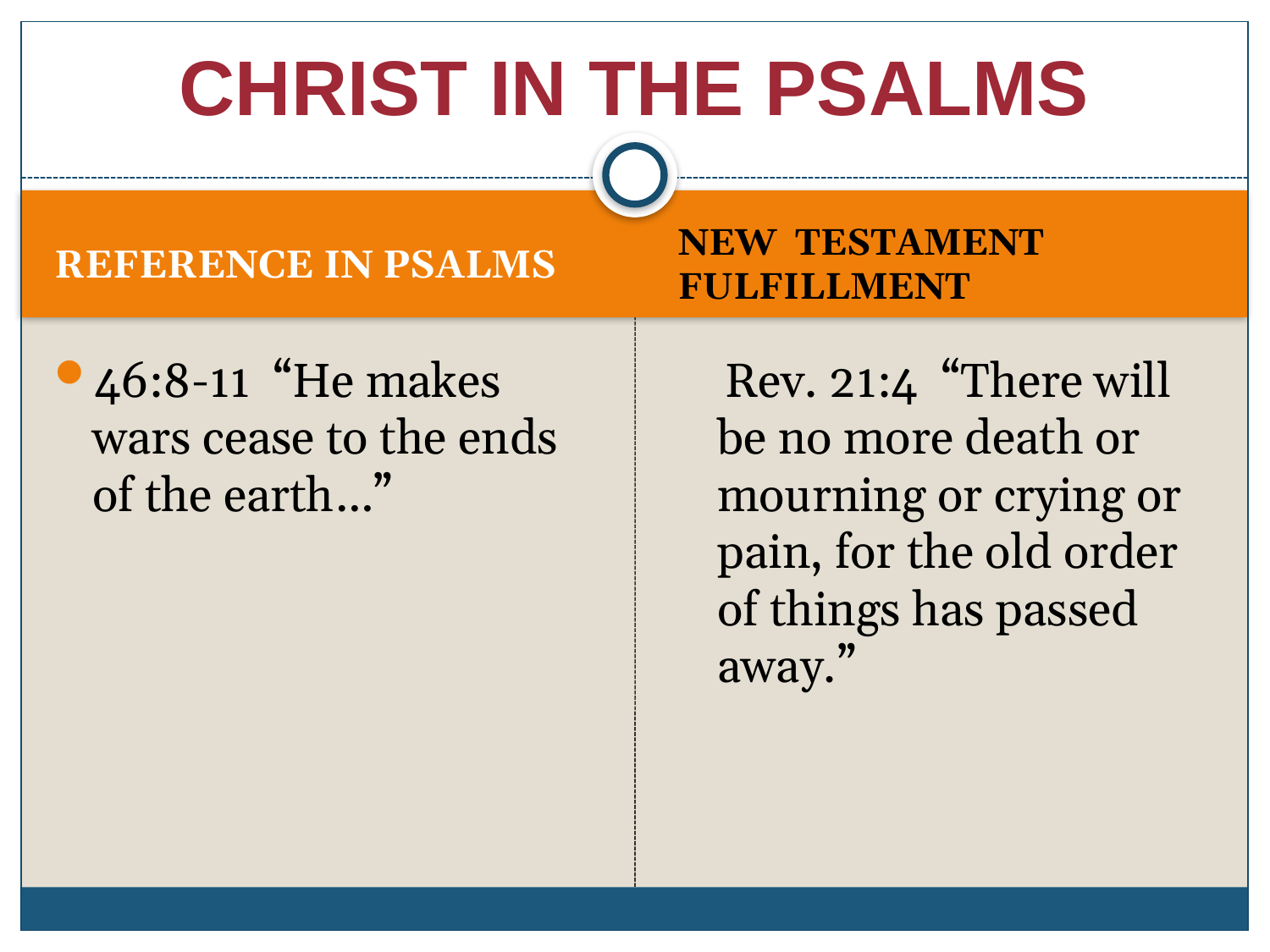

# CHRIST IN THE PSALMS
REFERENCE IN PSALMS
NEW  TESTAMENT FULFILLMENT
46:8-11  “He makes wars cease to the ends of the earth…”
    Rev. 21:4  “There will be no more death or mourning or crying or pain, for the old order of things has passed away.”